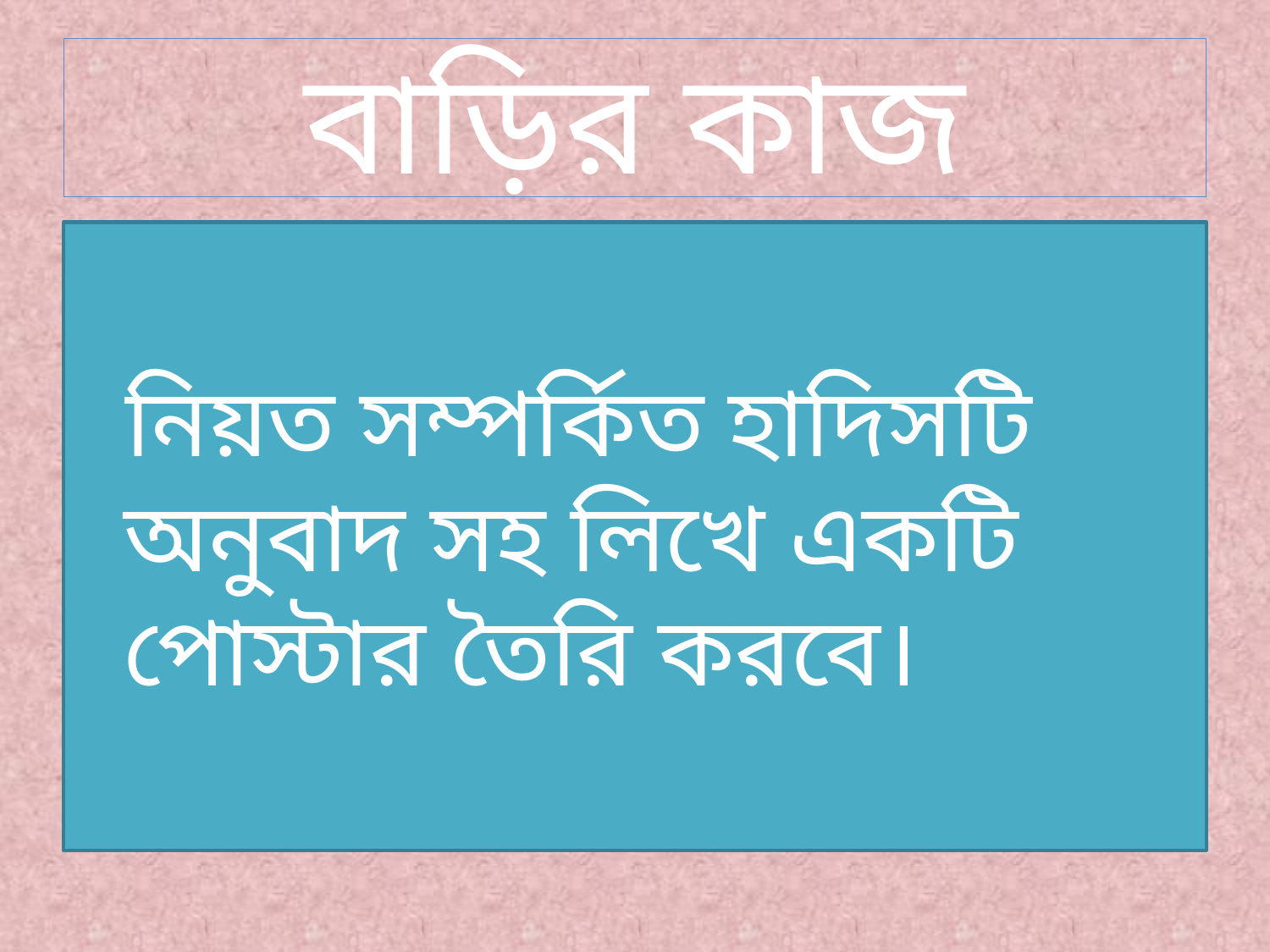

# বাড়ির কাজ

  নিয়ত সম্পর্কিত হাদিসটি অনুবাদ সহ লিখে একটি পোস্টার তৈরি করবে।